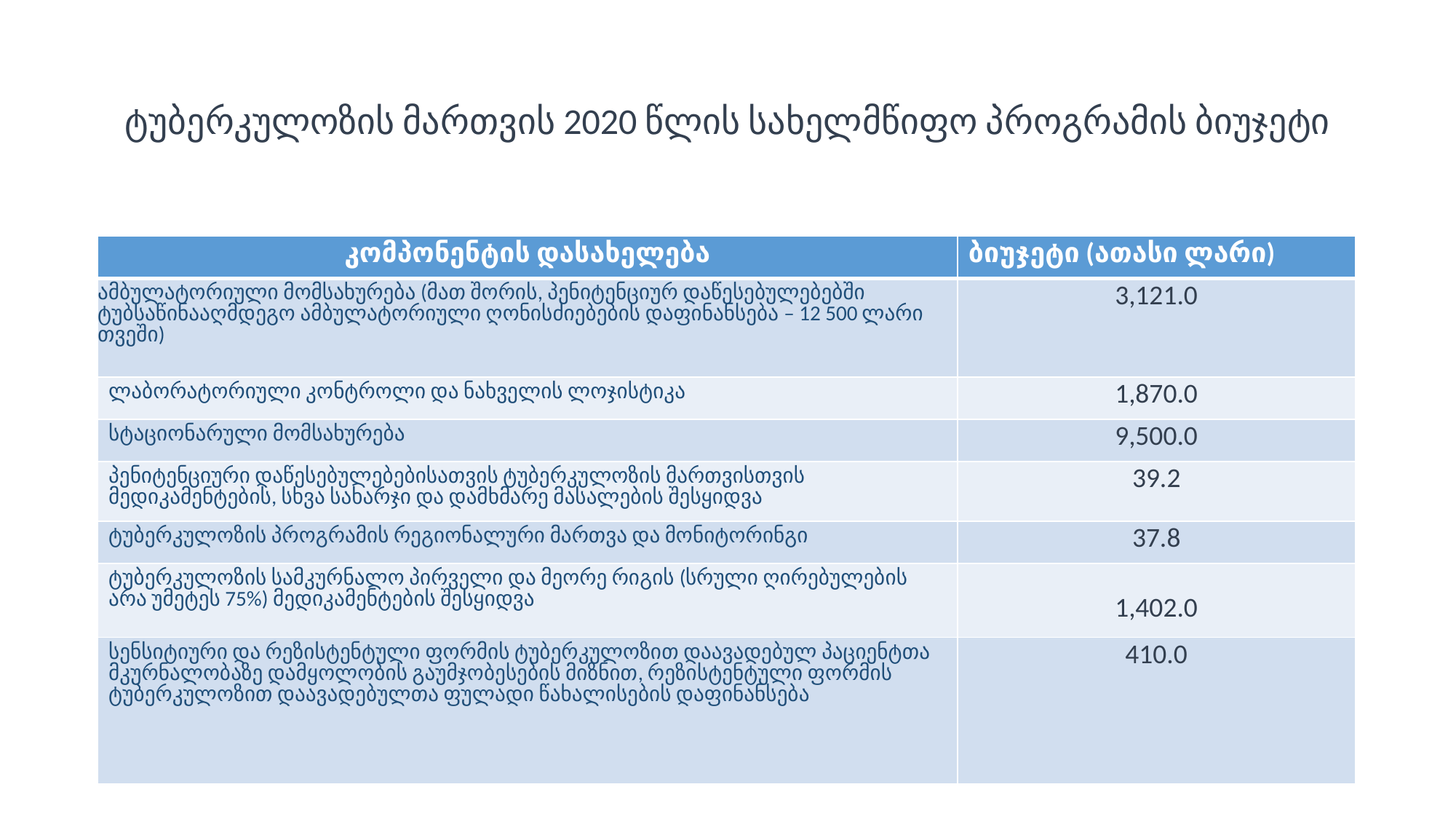

# ტუბერკულოზის მართვის 2020 წლის სახელმწიფო პროგრამის ბიუჯეტი
| კომპონენტის დასახელება | ბიუჯეტი (ათასი ლარი) |
| --- | --- |
| ამბულატორიული მომსახურება (მათ შორის, პენიტენციურ დაწესებულებებში ტუბსაწინააღმდეგო ამბულატორიული ღონისძიებების დაფინანსება – 12 500 ლარი თვეში) | 3,121.0 |
| ლაბორატორიული კონტროლი და ნახველის ლოჯისტიკა | 1,870.0 |
| სტაციონარული მომსახურება | 9,500.0 |
| პენიტენციური დაწესებულებებისათვის ტუბერკულოზის მართვისთვის მედიკამენტების, სხვა სახარჯი და დამხმარე მასალების შესყიდვა | 39.2 |
| ტუბერკულოზის პროგრამის რეგიონალური მართვა და მონიტორინგი | 37.8 |
| ტუბერკულოზის სამკურნალო პირველი და მეორე რიგის (სრული ღირებულების არა უმეტეს 75%) მედიკამენტების შესყიდვა | 1,402.0 |
| სენსიტიური და რეზისტენტული ფორმის ტუბერკულოზით დაავადებულ პაციენტთა მკურნალობაზე დამყოლობის გაუმჯობესების მიზნით, რეზისტენტული ფორმის ტუბერკულოზით დაავადებულთა ფულადი წახალისების დაფინანსება | 410.0 |